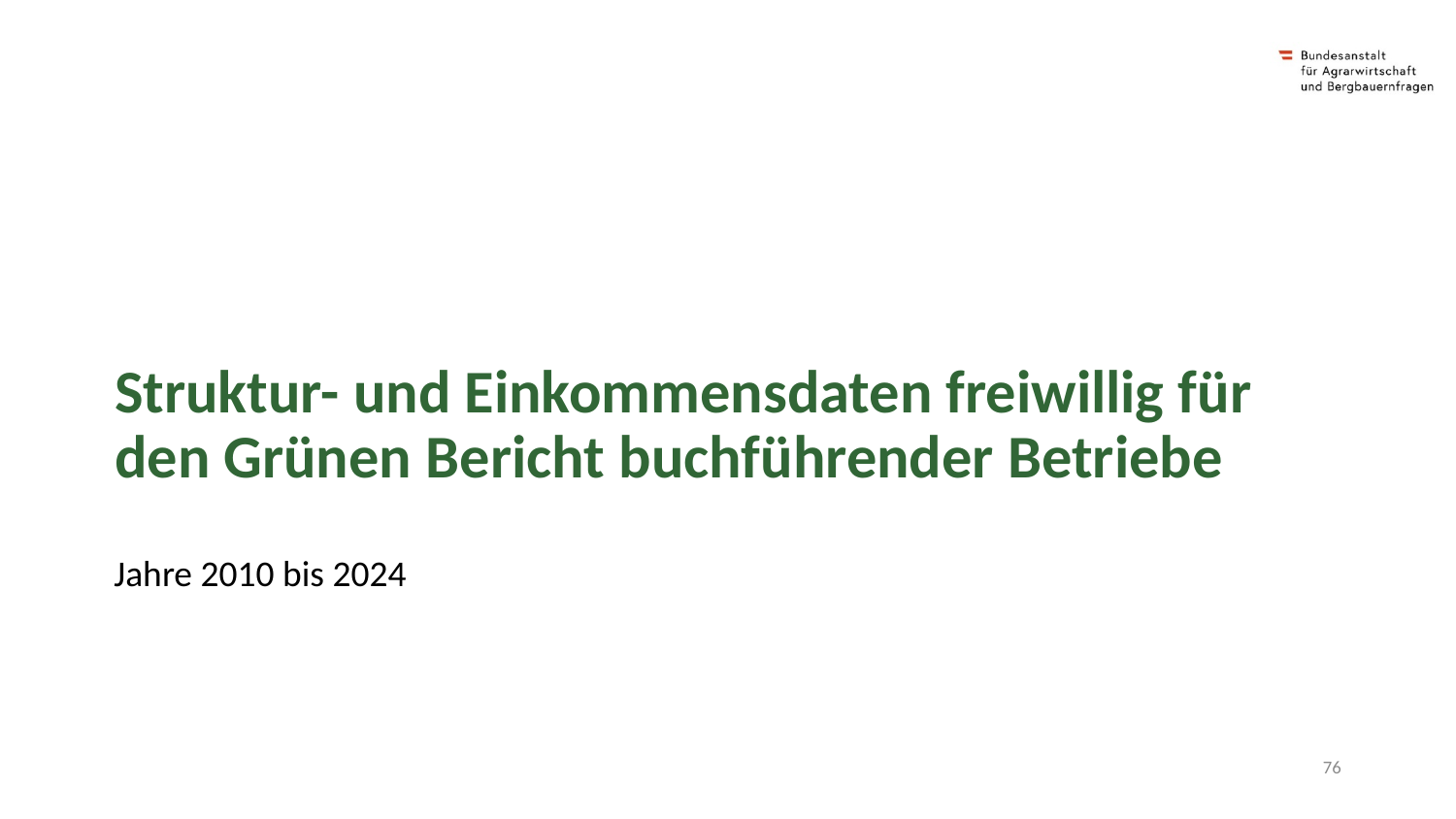

# Struktur- und Einkommensdaten freiwillig für den Grünen Bericht buchführender Betriebe
Jahre 2010 bis 2024
76